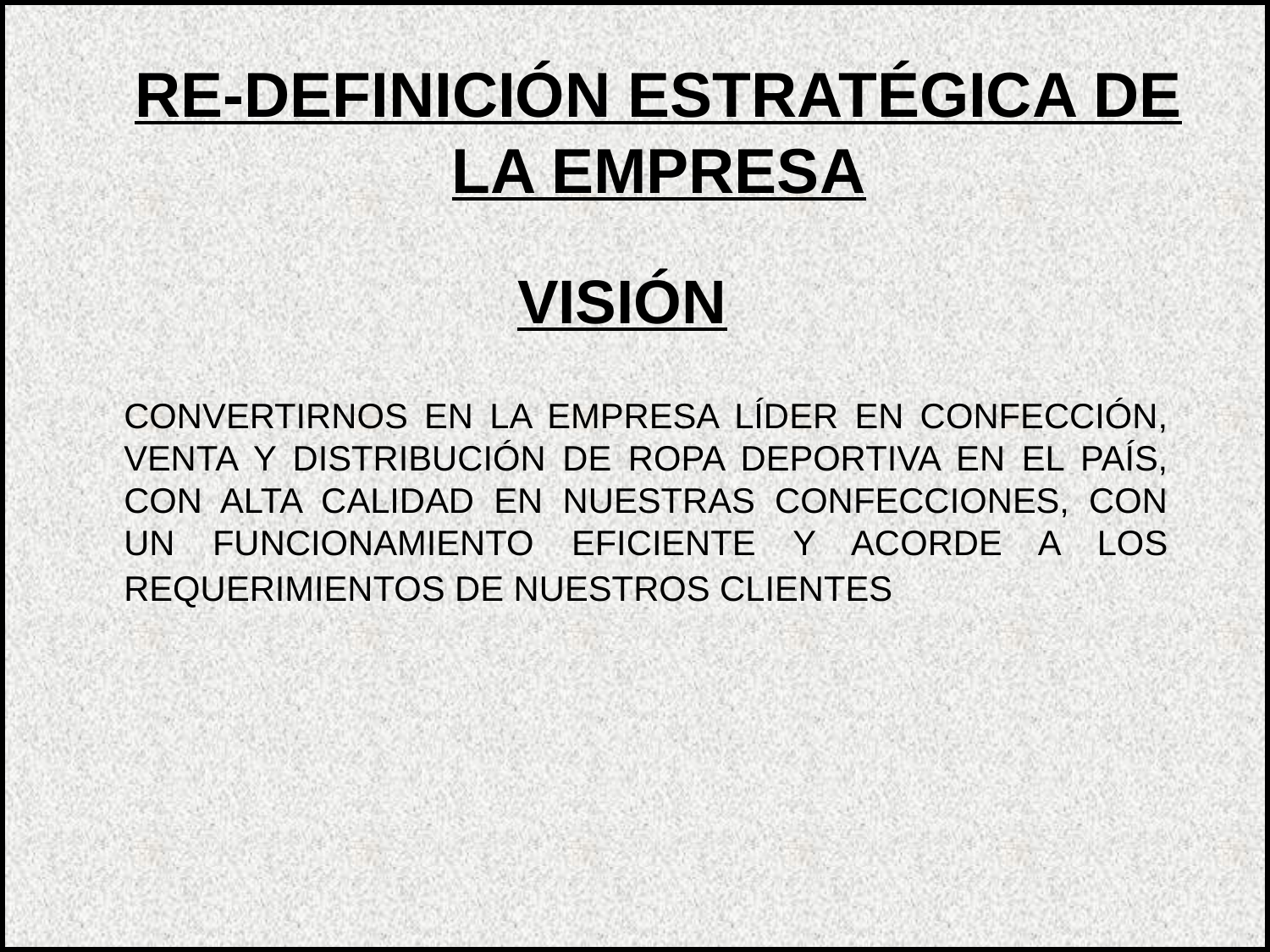

RE-DEFINICIÓN ESTRATÉGICA DE LA EMPRESA
VISIÓN

	CONVERTIRNOS EN LA EMPRESA LÍDER EN CONFECCIÓN, VENTA Y DISTRIBUCIÓN DE ROPA DEPORTIVA EN EL PAÍS, CON ALTA CALIDAD EN NUESTRAS CONFECCIONES, CON UN FUNCIONAMIENTO EFICIENTE Y ACORDE A LOS REQUERIMIENTOS DE NUESTROS CLIENTES